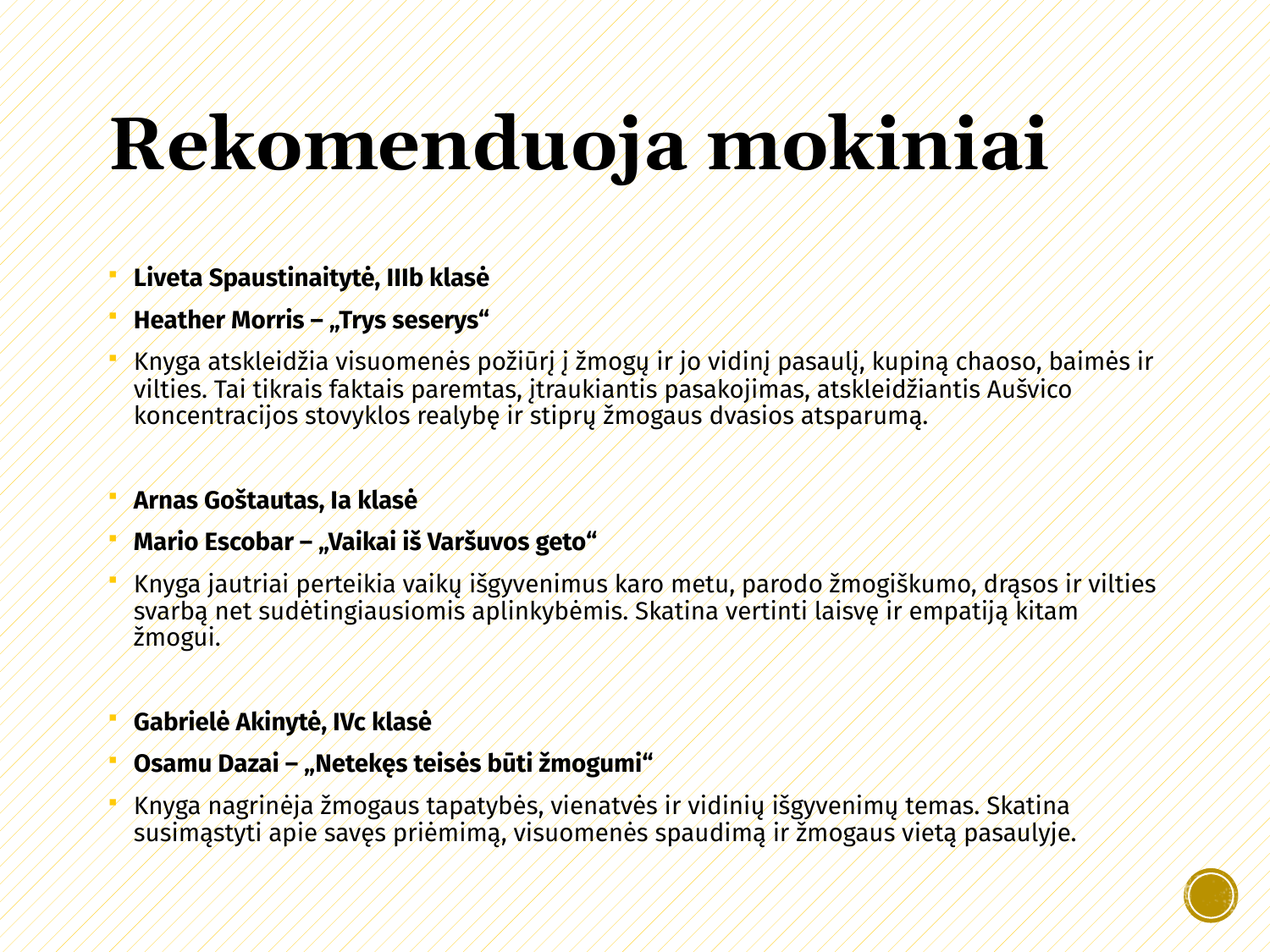

# Rekomenduoja mokiniai
Liveta Spaustinaitytė, IIIb klasė
Heather Morris – „Trys seserys“
Knyga atskleidžia visuomenės požiūrį į žmogų ir jo vidinį pasaulį, kupiną chaoso, baimės ir vilties. Tai tikrais faktais paremtas, įtraukiantis pasakojimas, atskleidžiantis Aušvico koncentracijos stovyklos realybę ir stiprų žmogaus dvasios atsparumą.

Arnas Goštautas, Ia klasė
Mario Escobar – „Vaikai iš Varšuvos geto“
Knyga jautriai perteikia vaikų išgyvenimus karo metu, parodo žmogiškumo, drąsos ir vilties svarbą net sudėtingiausiomis aplinkybėmis. Skatina vertinti laisvę ir empatiją kitam žmogui.

Gabrielė Akinytė, IVc klasė
Osamu Dazai – „Netekęs teisės būti žmogumi“
Knyga nagrinėja žmogaus tapatybės, vienatvės ir vidinių išgyvenimų temas. Skatina susimąstyti apie savęs priėmimą, visuomenės spaudimą ir žmogaus vietą pasaulyje.